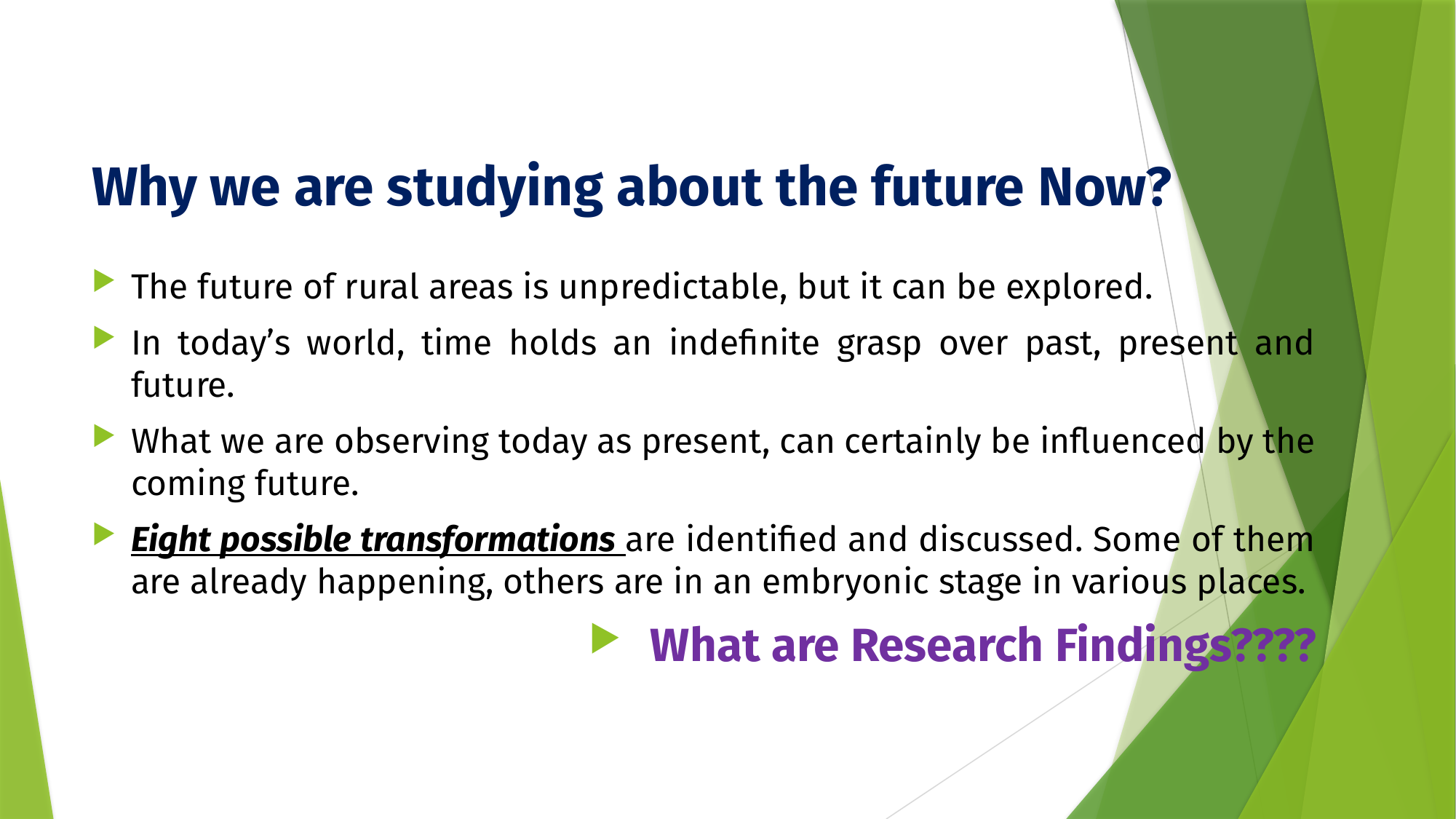

# Why we are studying about the future Now?
The future of rural areas is unpredictable, but it can be explored.
In today’s world, time holds an indefinite grasp over past, present and future.
What we are observing today as present, can certainly be influenced by the coming future.
Eight possible transformations are identified and discussed. Some of them are already happening, others are in an embryonic stage in various places.
What are Research Findings????